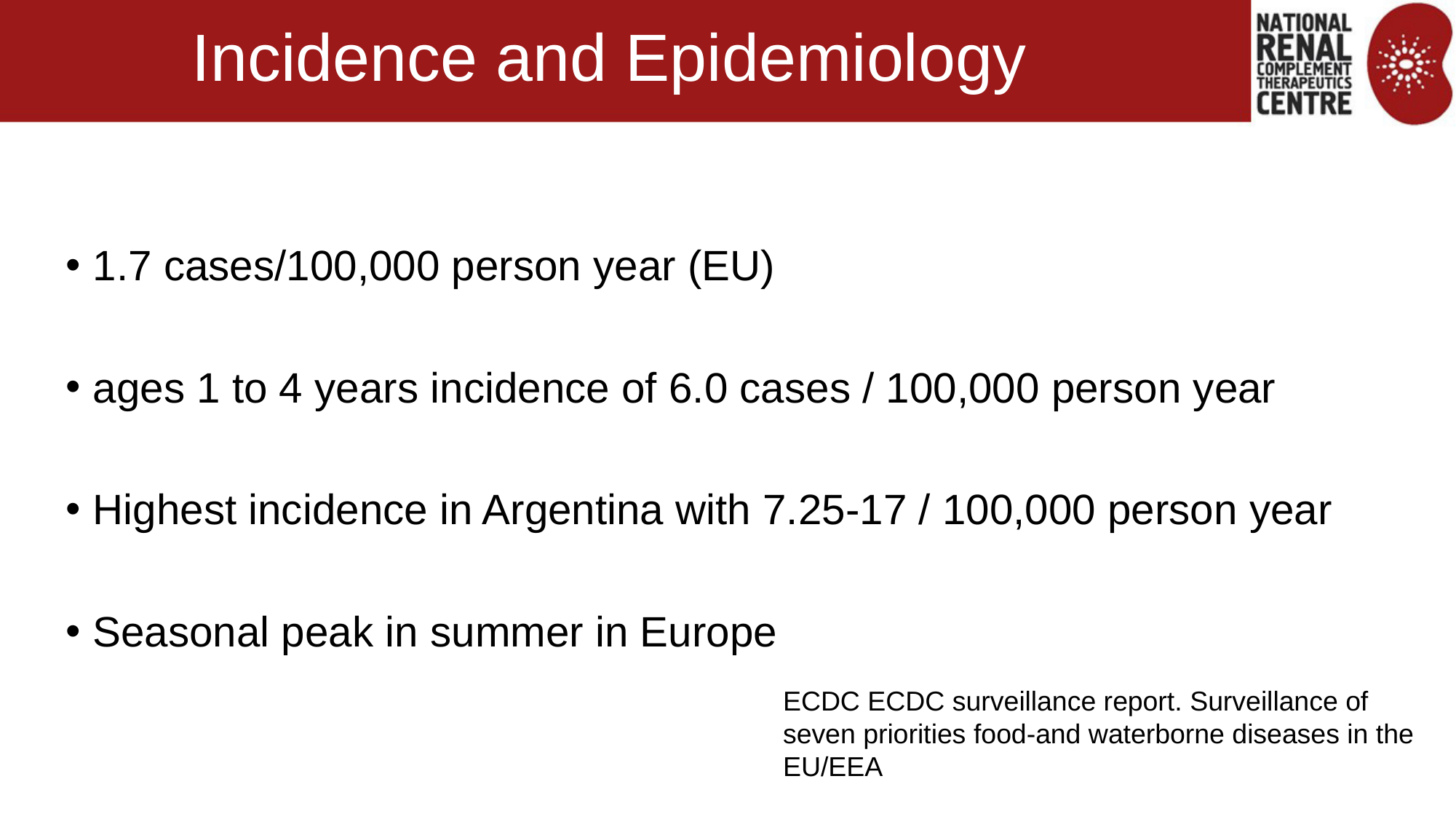

# Incidence and Epidemiology
1.7 cases/100,000 person year (EU)

ages 1 to 4 years incidence of 6.0 cases / 100,000 person year

Highest incidence in Argentina with 7.25-17 / 100,000 person year

Seasonal peak in summer in Europe
ECDC ECDC surveillance report. Surveillance of
seven priorities food-and waterborne diseases in the
EU/EEA